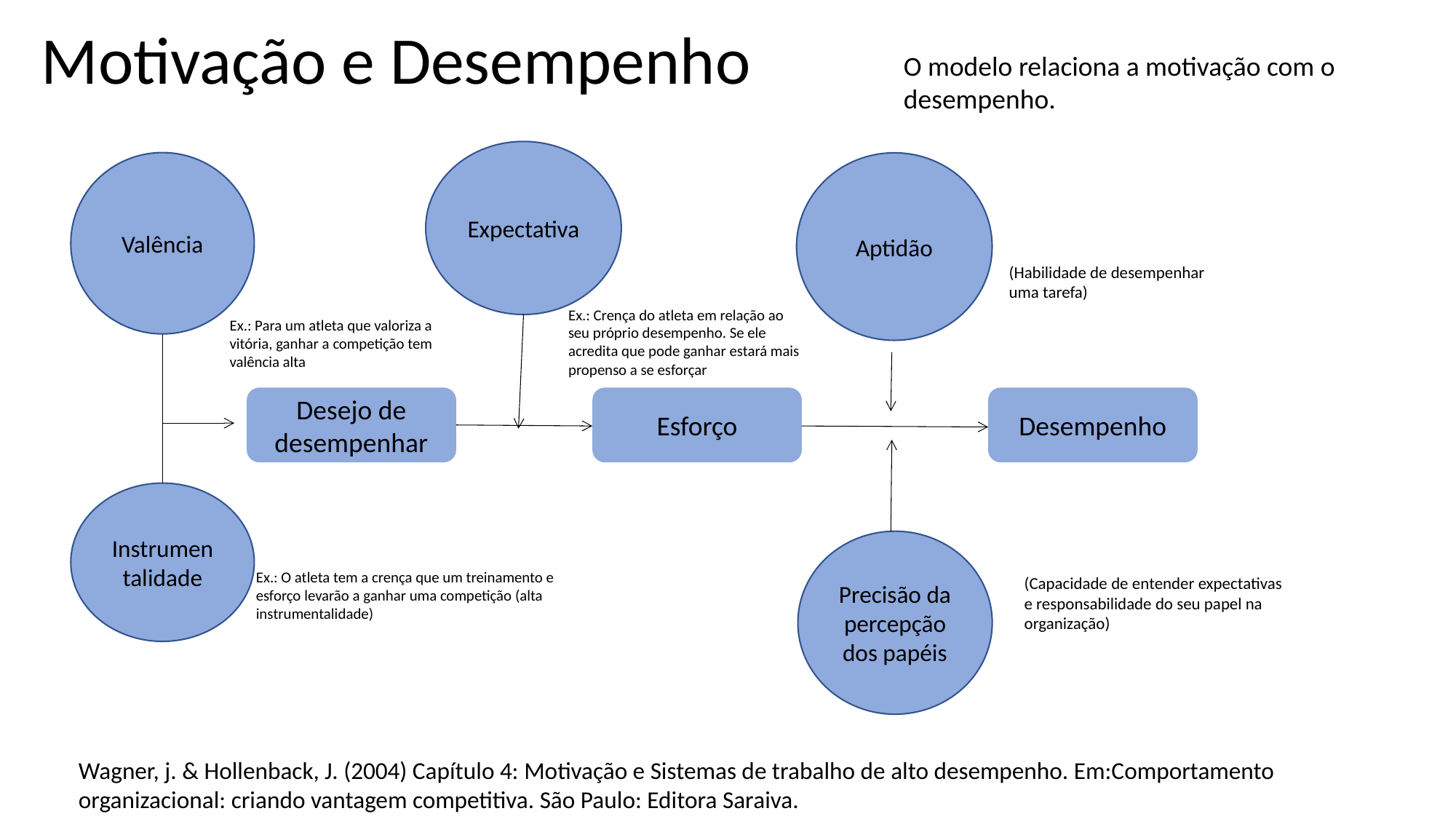

Motivação e Desempenho
#
O modelo relaciona a motivação com o desempenho.
Expectativa
Valência
Aptidão
(Habilidade de desempenhar uma tarefa)
Ex.: Crença do atleta em relação ao seu próprio desempenho. Se ele acredita que pode ganhar estará mais propenso a se esforçar
Ex.: Para um atleta que valoriza a vitória, ganhar a competição tem valência alta
Desejo de desempenhar
Esforço
Desempenho
Instrumentalidade
Precisão da percepção dos papéis
Ex.: O atleta tem a crença que um treinamento e esforço levarão a ganhar uma competição (alta instrumentalidade)
(Capacidade de entender expectativas e responsabilidade do seu papel na organização)
Wagner, j. & Hollenback, J. (2004) Capítulo 4: Motivação e Sistemas de trabalho de alto desempenho. Em:Comportamento organizacional: criando vantagem competitiva. São Paulo: Editora Saraiva.